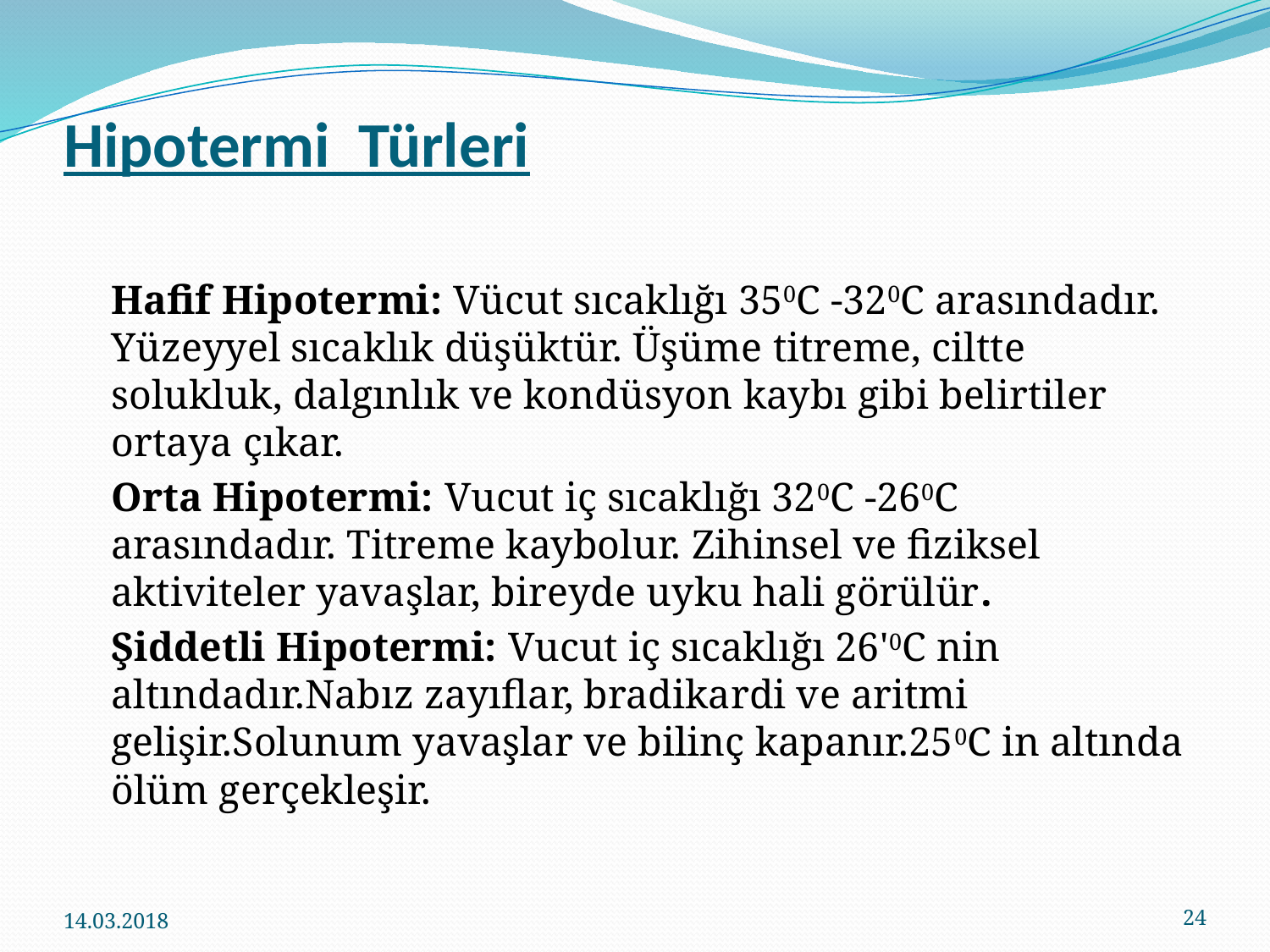

# Hipotermi  Türleri
	Hafif Hipotermi: Vücut sıcaklığı 350C -320C arasındadır. Yüzeyyel sıcaklık düşüktür. Üşüme titreme, ciltte solukluk, dalgınlık ve kondüsyon kaybı gibi belirtiler ortaya çıkar.
	Orta Hipotermi: Vucut iç sıcaklığı 320C -260C arasındadır. Titreme kaybolur. Zihinsel ve fiziksel aktiviteler yavaşlar, bireyde uyku hali görülür.
	Şiddetli Hipotermi: Vucut iç sıcaklığı 26'0C nin altındadır.Nabız zayıflar, bradikardi ve aritmi gelişir.Solunum yavaşlar ve bilinç kapanır.250C in altında ölüm gerçekleşir.

14.03.2018
24